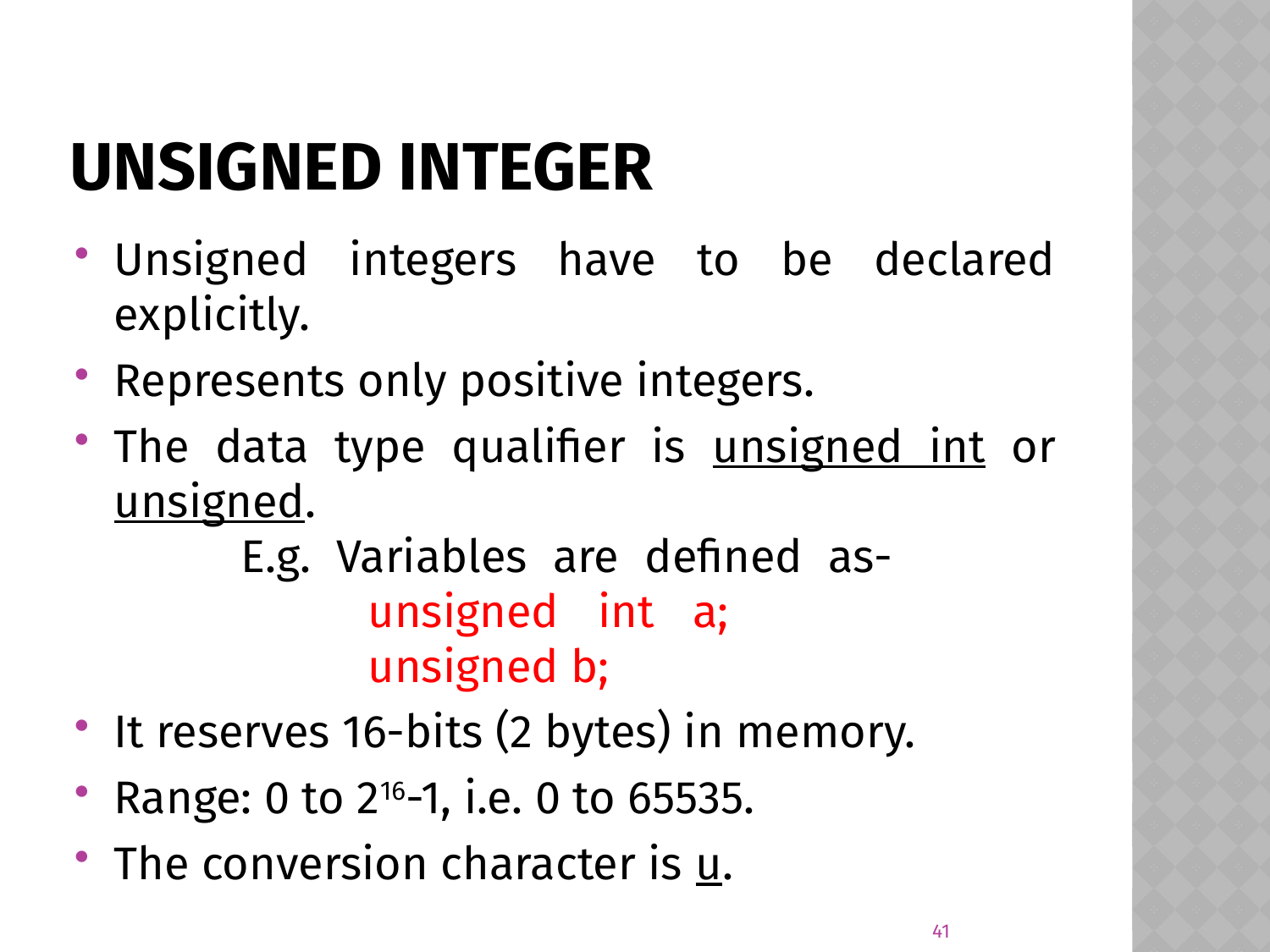

# Unsigned integer
Unsigned integers have to be declared explicitly.
Represents only positive integers.
The data type qualifier is unsigned int or unsigned.							E.g. Variables are defined as-				unsigned int a;					unsigned b;
It reserves 16-bits (2 bytes) in memory.
Range: 0 to 216-1, i.e. 0 to 65535.
The conversion character is u.

41